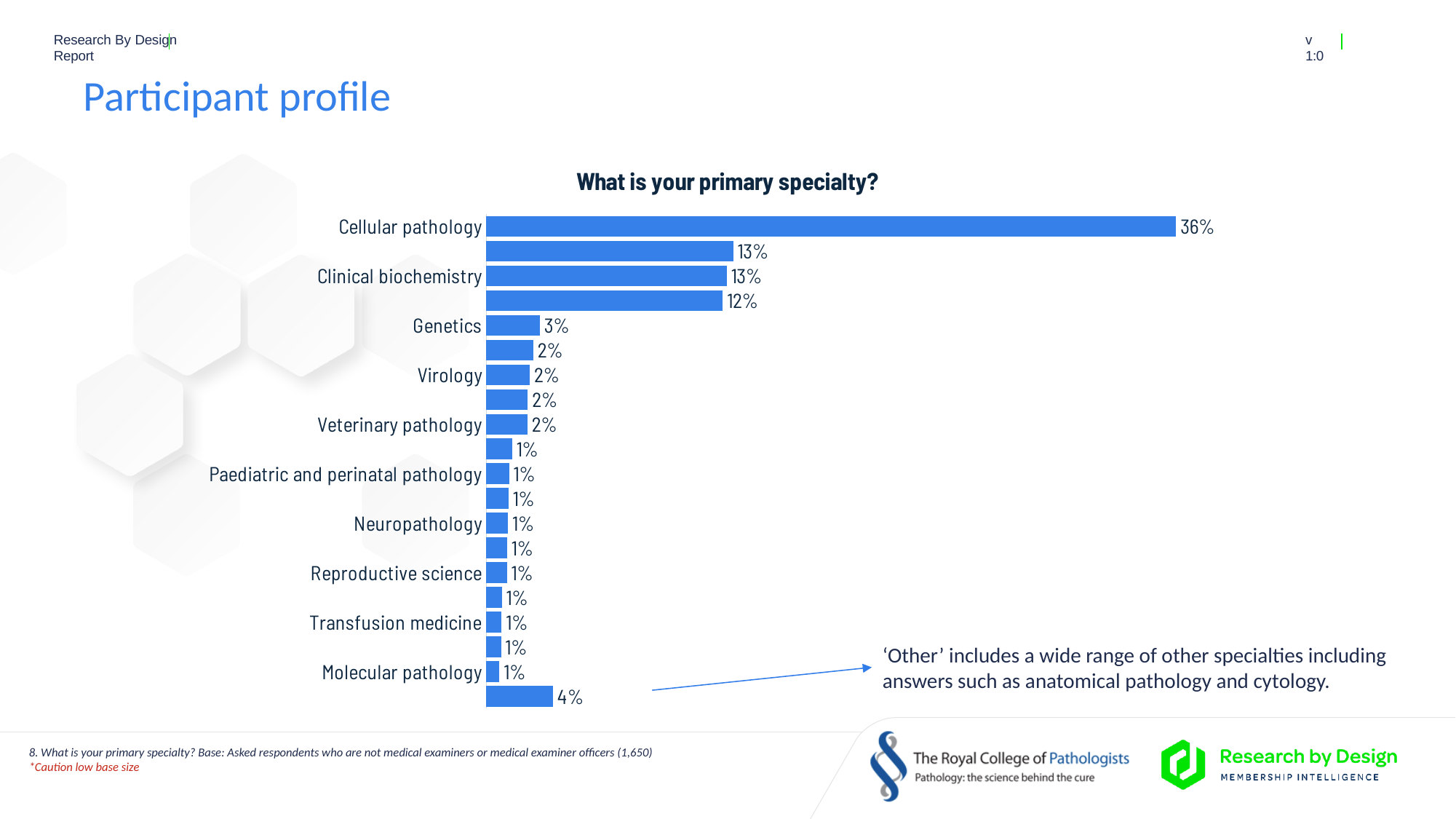

# Participant profile

### Chart: What is your primary specialty?

| Category |  |
|---|---|
| Cellular pathology | 0.36321659652201593 |
| Microbiology | 0.1299660267995419 |
| Clinical biochemistry | 0.1266347427027725 |
| Haematology | 0.12451969192834346 |
| Genetics | 0.028180885904538957 |
| Immunology | 0.024677149074910993 |
| Virology | 0.022901575599717672 |
| Prefer not to say | 0.021805952692273083 |
| Veterinary pathology | 0.02166571426855152 |
| Forensic pathology | 0.013617048502763424 |
| Paediatric and perinatal pathology | 0.011960510537908685 |
| Histocompatibility and immunogenetics | 0.011718413583400812 |
| Neuropathology | 0.011451013925972708 |
| Oral and maxillofacial pathology | 0.010924414190191002 |
| Reproductive science | 0.01086033558869911 |
| Specialty not yet defined | 0.008198025882154852 |
| Transfusion medicine | 0.008048665765788101 |
| Toxicology | 0.007704636424787369 |
| Molecular pathology | 0.0069147368211148075 |
| Other | 0.035033863284527275 |
‘Other’ includes a wide range of other specialties including answers such as anatomical pathology and cytology.
8. What is your primary specialty? Base: Asked respondents who are not medical examiners or medical examiner officers (1,650)
*Caution low base size